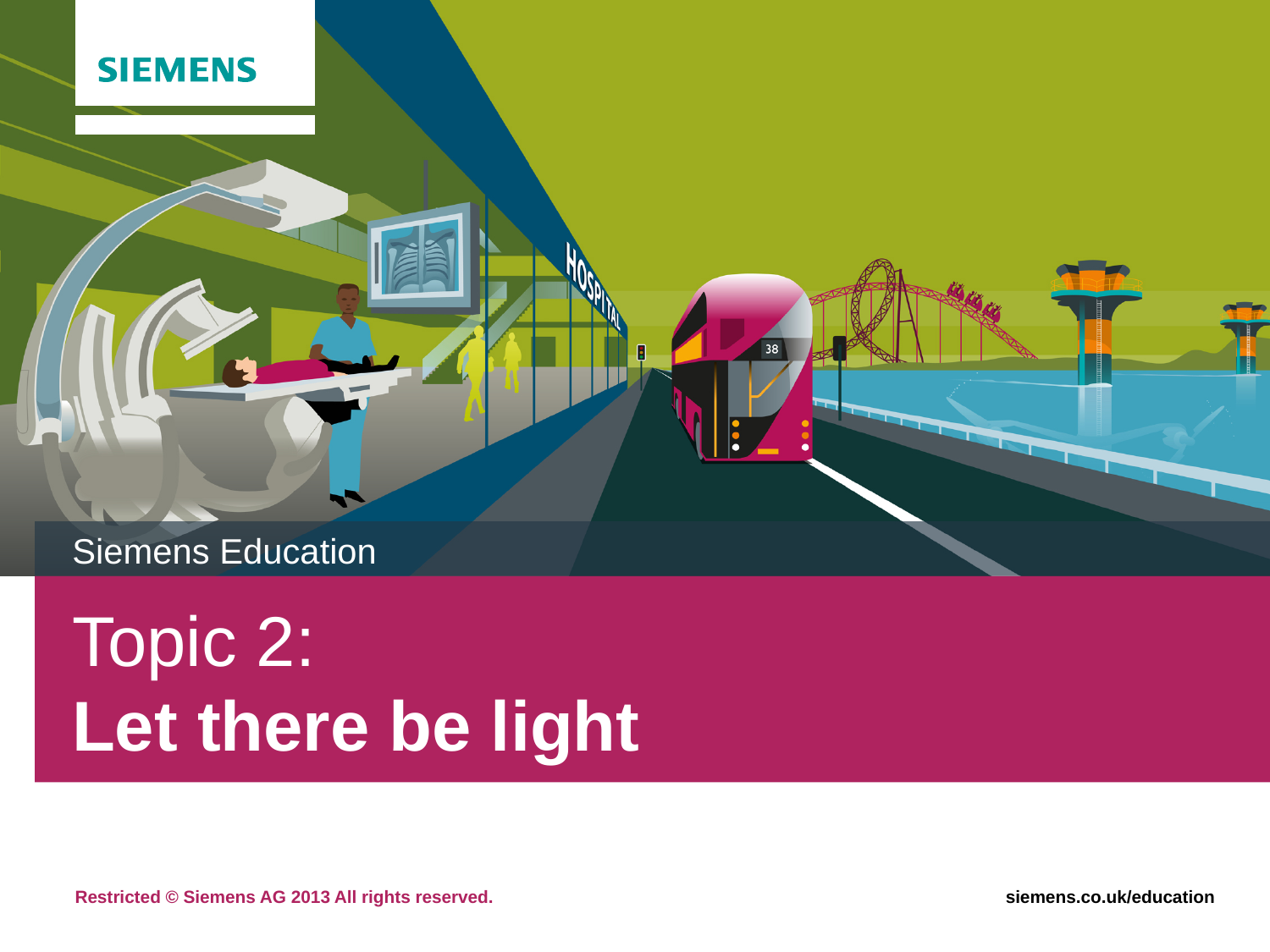

Siemens Education
# Topic 2: Let there be light